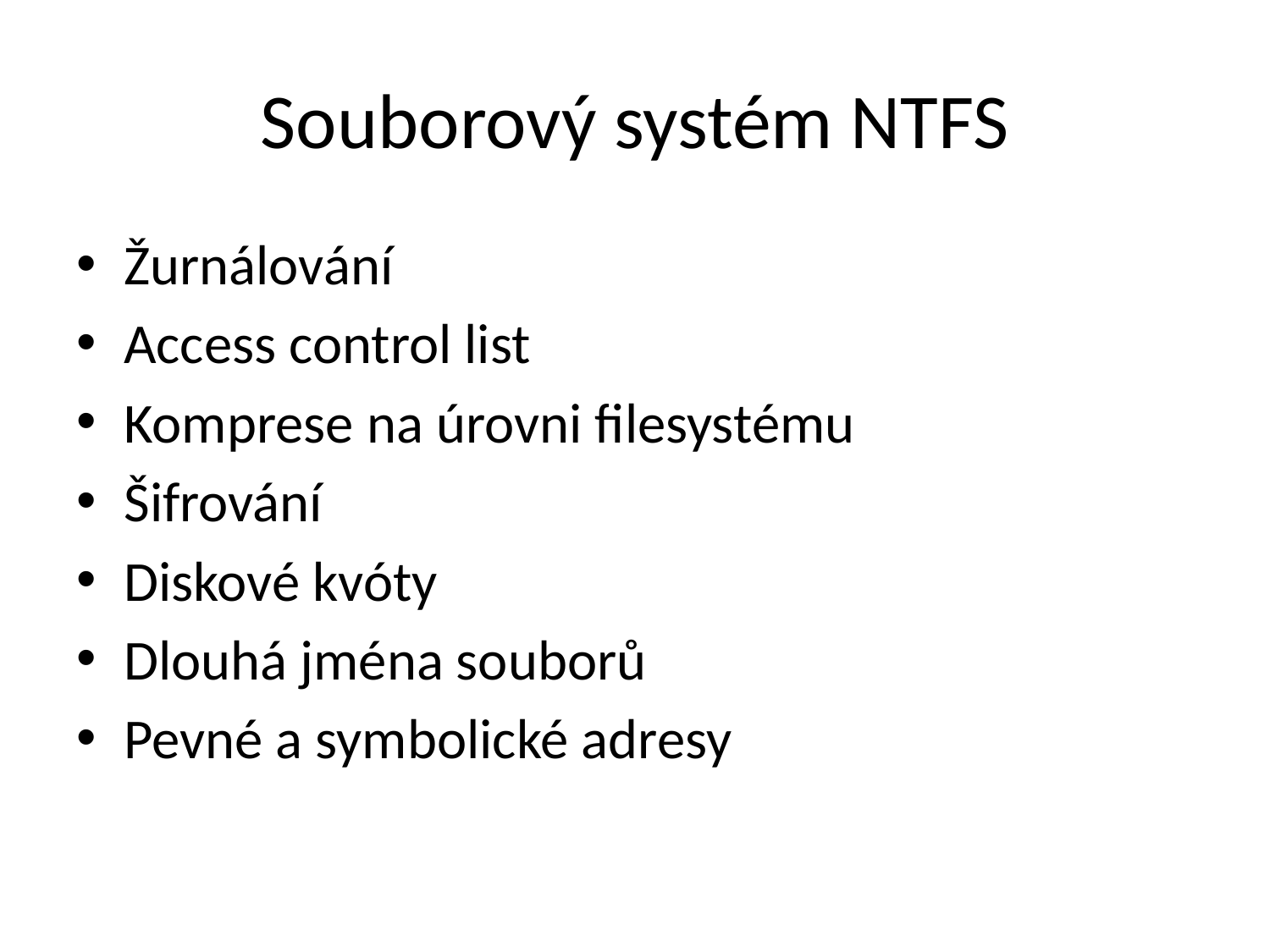

# Souborový systém NTFS
Žurnálování
Access control list
Komprese na úrovni filesystému
Šifrování
Diskové kvóty
Dlouhá jména souborů
Pevné a symbolické adresy